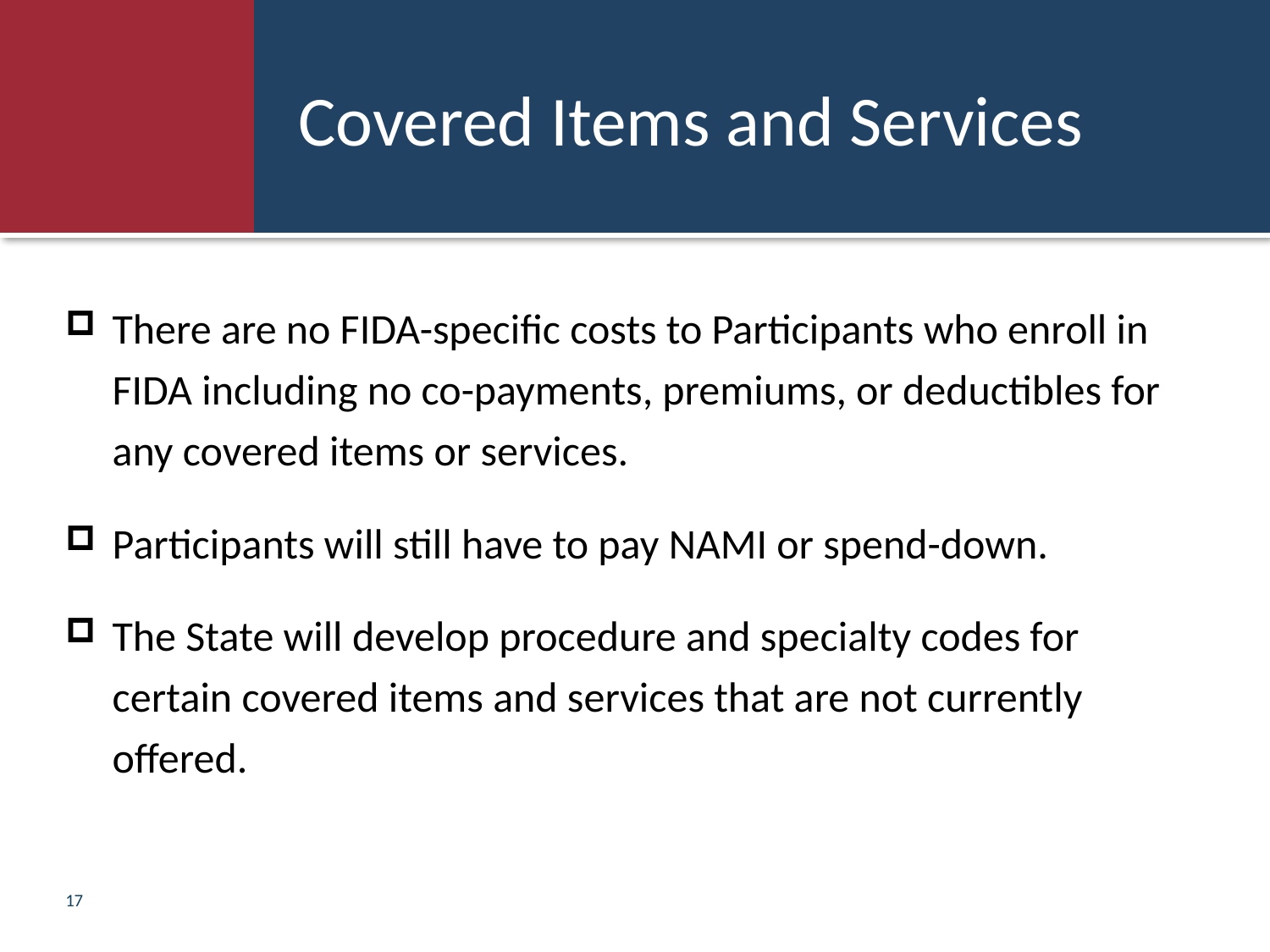

# Covered Items and Services
There are no FIDA-specific costs to Participants who enroll in FIDA including no co-payments, premiums, or deductibles for any covered items or services.
Participants will still have to pay NAMI or spend-down.
The State will develop procedure and specialty codes for certain covered items and services that are not currently offered.

17